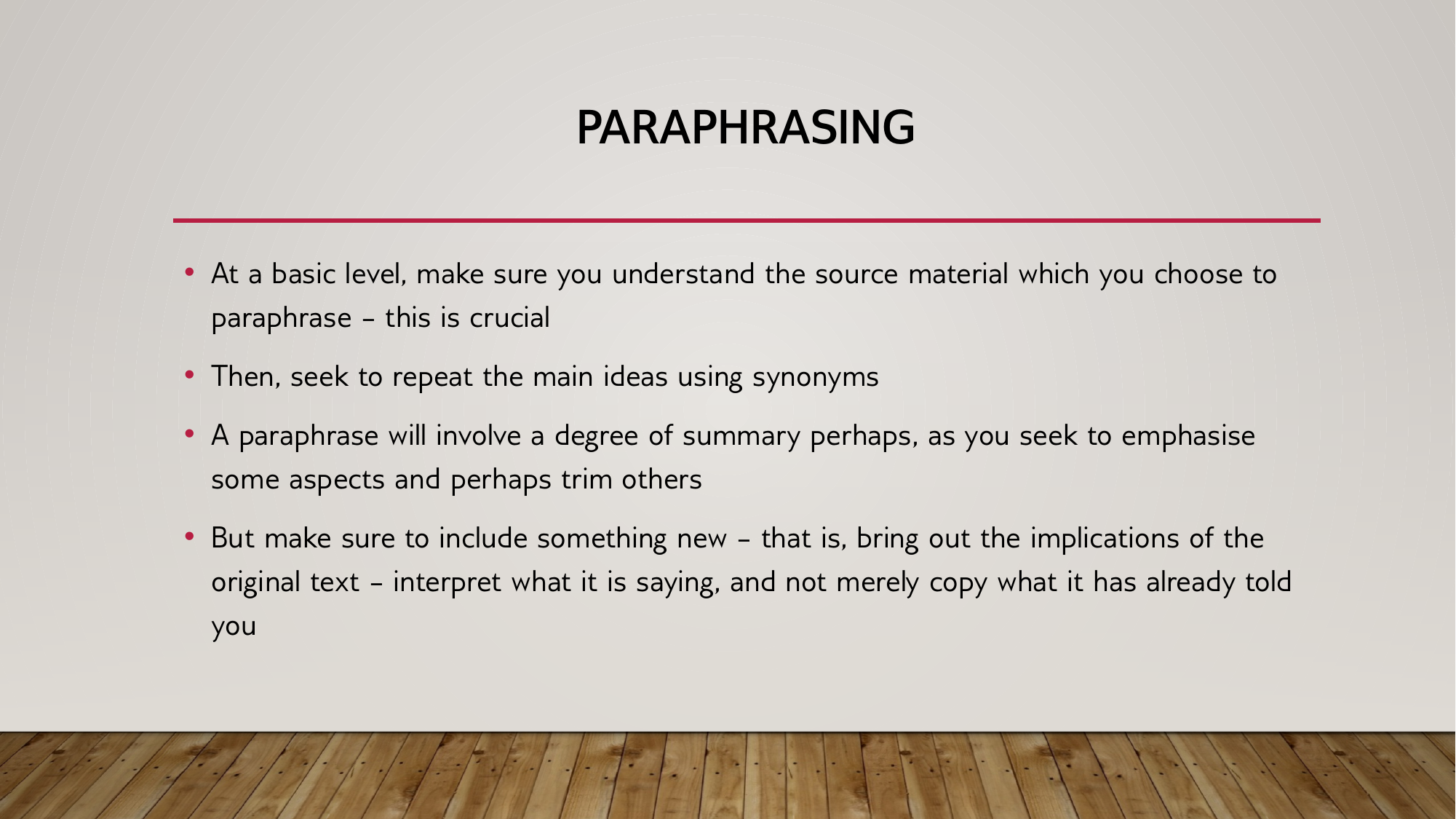

# paraphrasing
At a basic level, make sure you understand the source material which you choose to paraphrase – this is crucial
Then, seek to repeat the main ideas using synonyms
A paraphrase will involve a degree of summary perhaps, as you seek to emphasise some aspects and perhaps trim others
But make sure to include something new – that is, bring out the implications of the original text – interpret what it is saying, and not merely copy what it has already told you